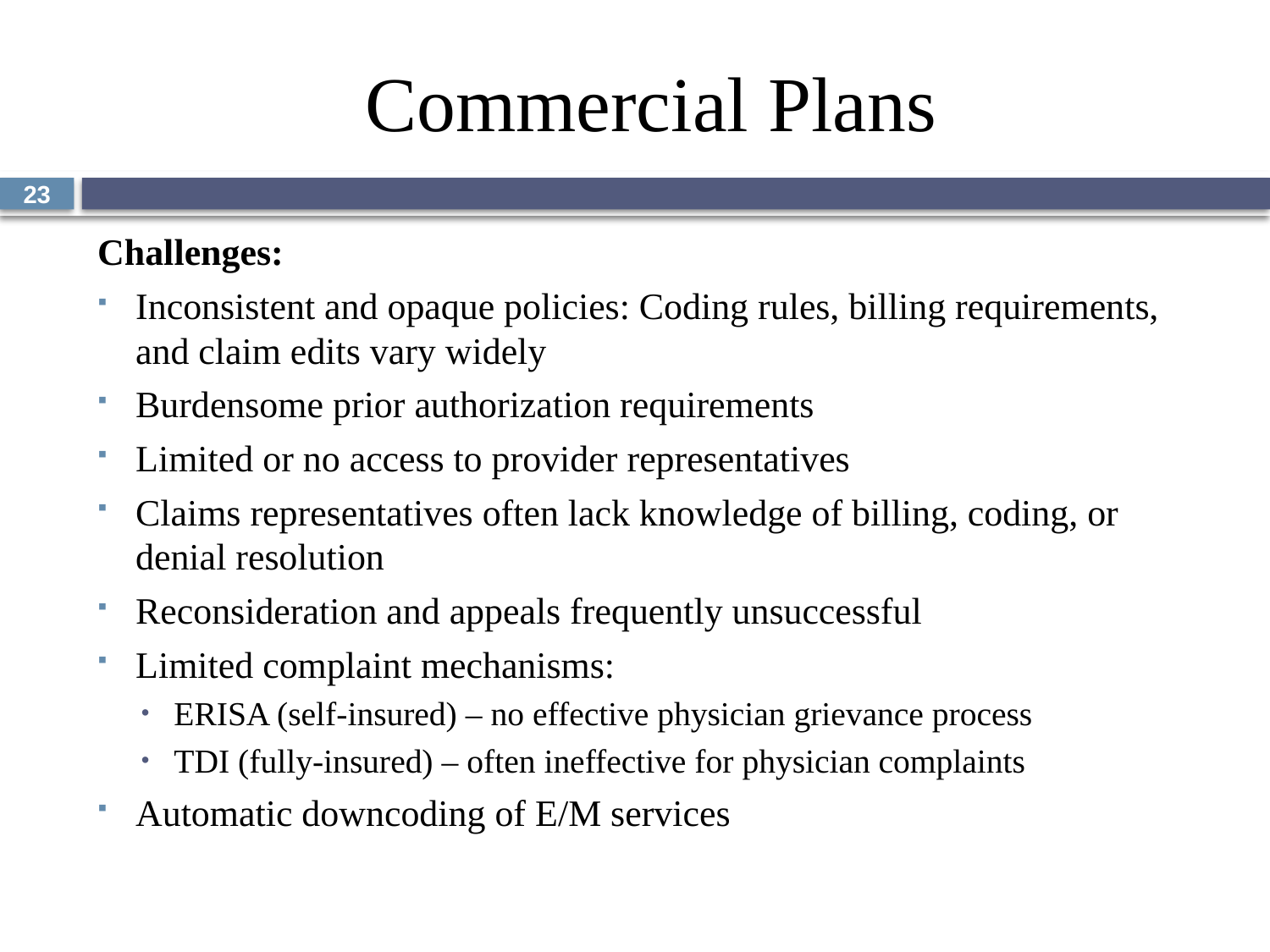

# Commercial Plans
23
Challenges:
Inconsistent and opaque policies: Coding rules, billing requirements, and claim edits vary widely
Burdensome prior authorization requirements
Limited or no access to provider representatives
Claims representatives often lack knowledge of billing, coding, or denial resolution
Reconsideration and appeals frequently unsuccessful
Limited complaint mechanisms:
ERISA (self-insured) – no effective physician grievance process
TDI (fully-insured) – often ineffective for physician complaints
Automatic downcoding of E/M services